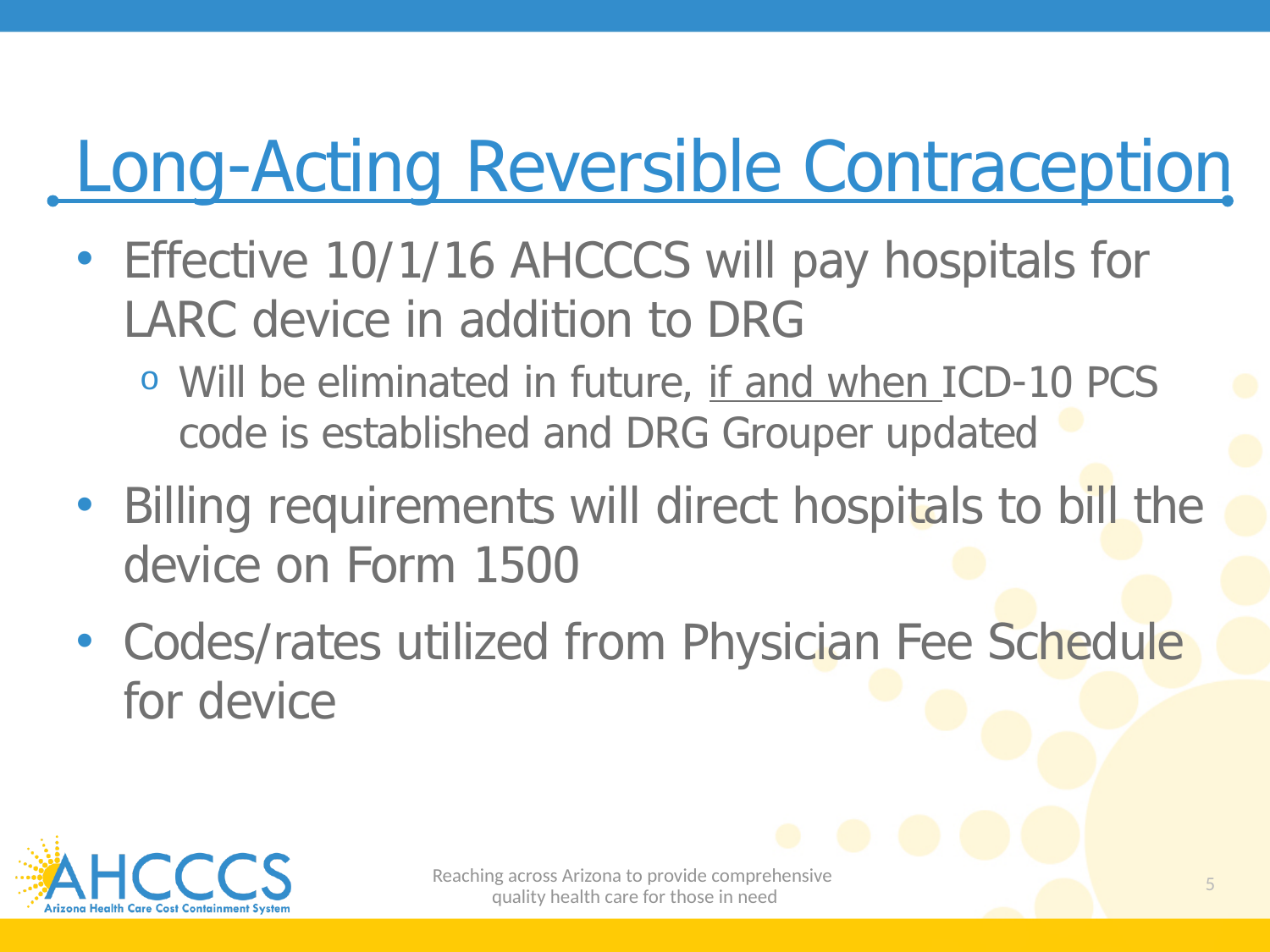

# Long-Acting Reversible Contraception
Effective 10/1/16 AHCCCS will pay hospitals for LARC device in addition to DRG
Will be eliminated in future, if and when ICD-10 PCS code is established and DRG Grouper updated
Billing requirements will direct hospitals to bill the device on Form 1500
Codes/rates utilized from Physician Fee Schedule for device
Reaching across Arizona to provide comprehensive
quality health care for those in need
5